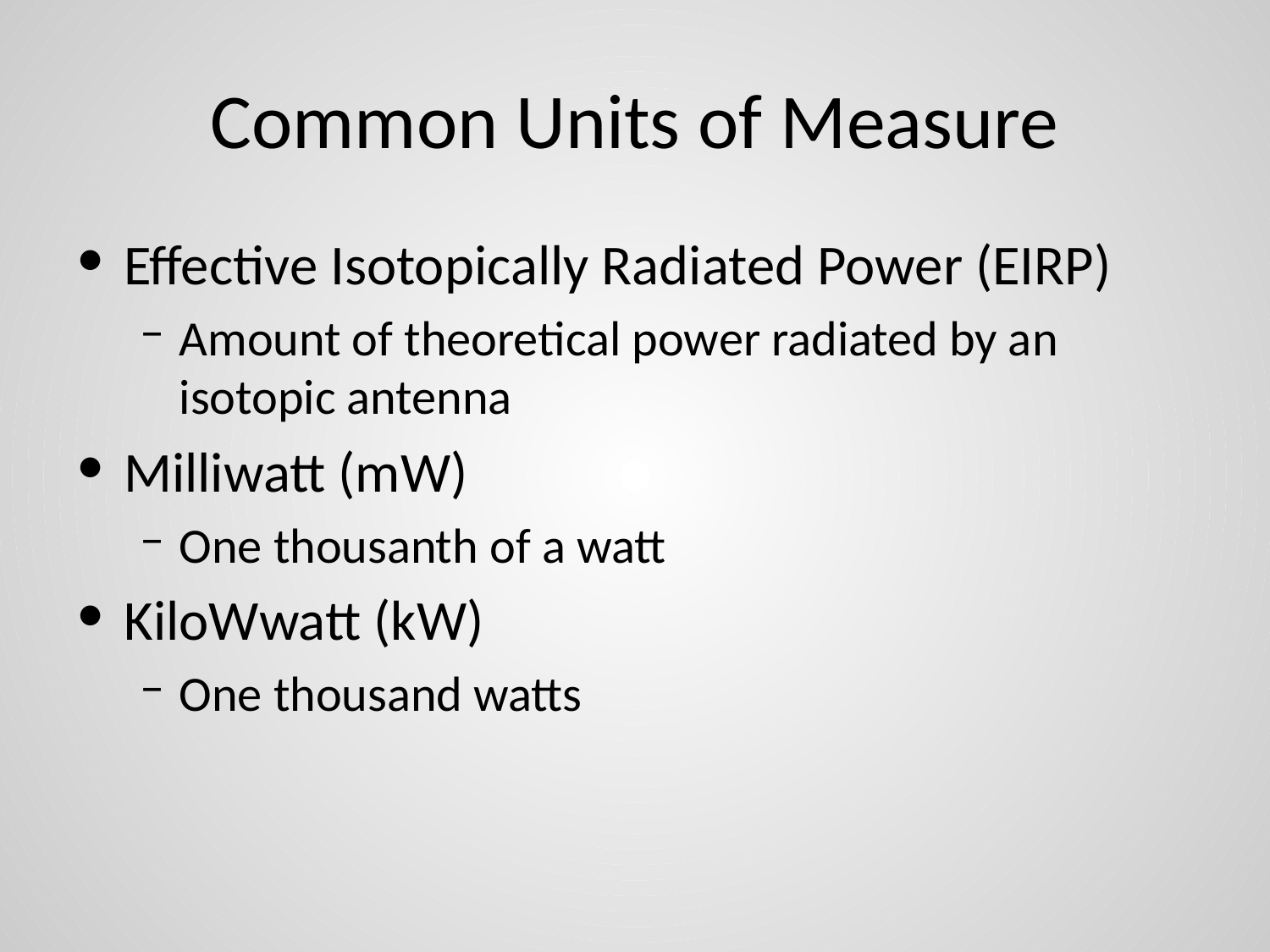

# Common Units of Measure
Effective Isotopically Radiated Power (EIRP)
Amount of theoretical power radiated by an isotopic antenna
Milliwatt (mW)
One thousanth of a watt
KiloWwatt (kW)
One thousand watts